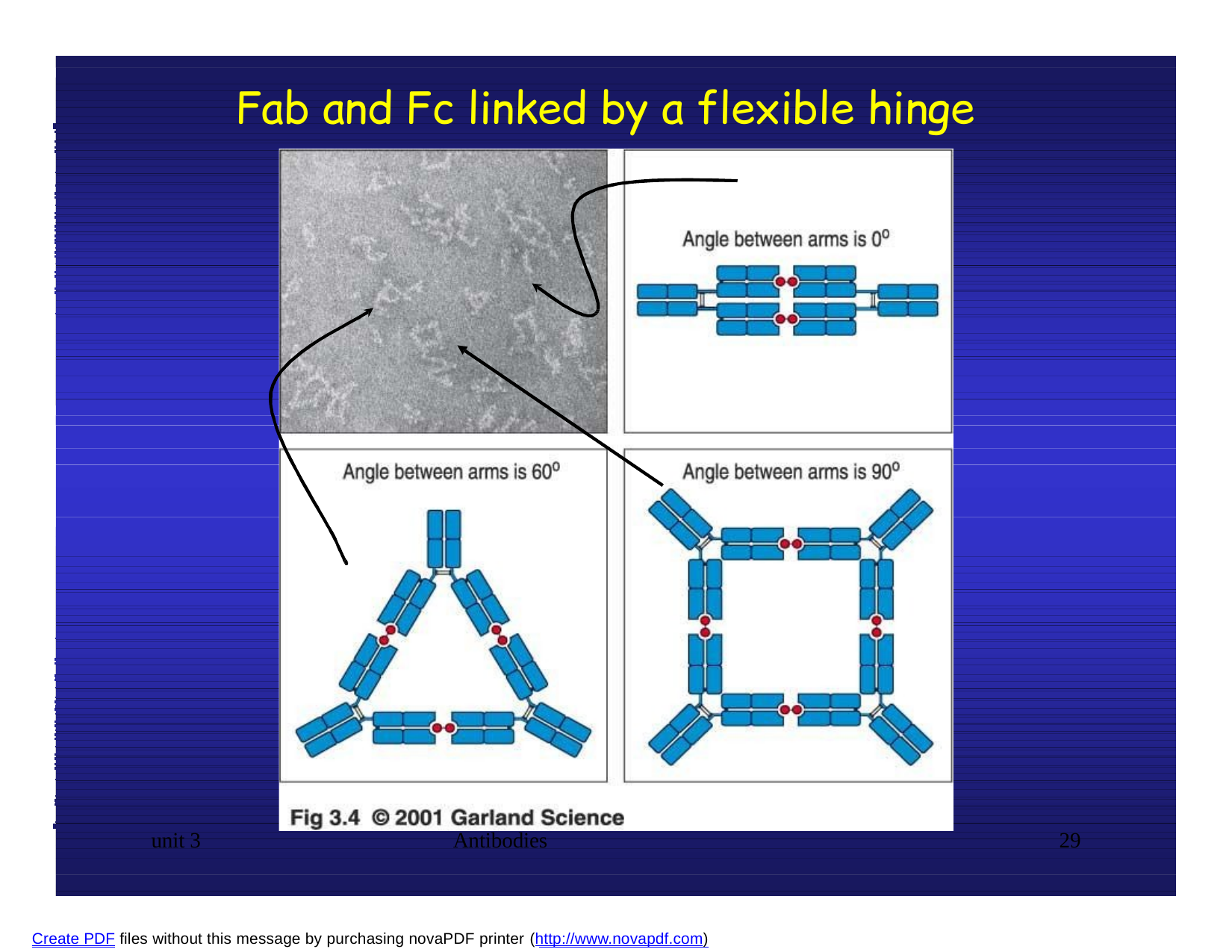

# Fab and Fc linked by a flexible hinge

unit 3
Antibodies
29

Create PDF files without this message by purchasing novaPDF printer (http://www.novapdf.com)